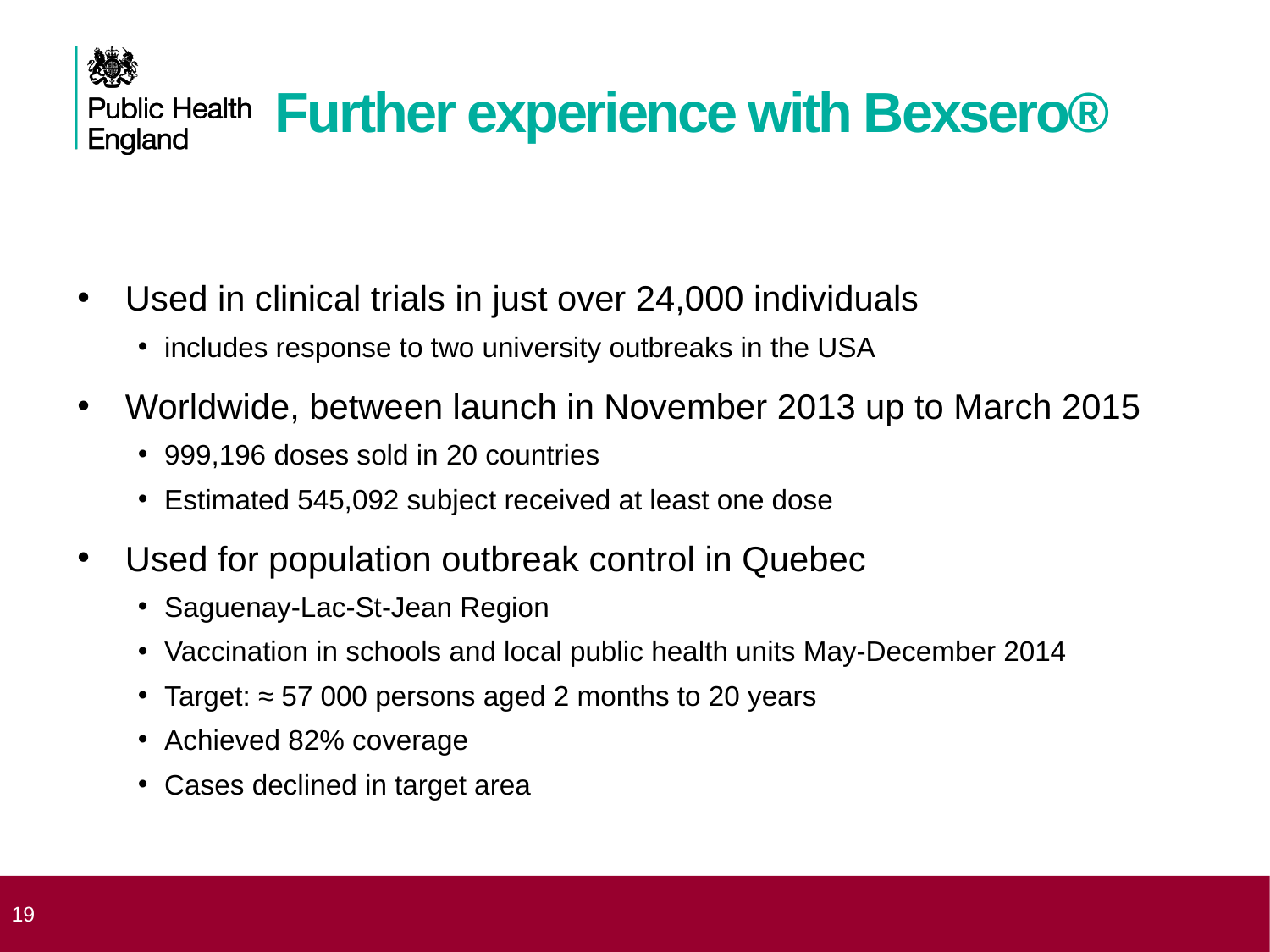

# Further experience with Bexsero®
Used in clinical trials in just over 24,000 individuals
includes response to two university outbreaks in the USA
Worldwide, between launch in November 2013 up to March 2015
999,196 doses sold in 20 countries
Estimated 545,092 subject received at least one dose
Used for population outbreak control in Quebec
Saguenay-Lac-St-Jean Region
Vaccination in schools and local public health units May-December 2014
Target: ≈ 57 000 persons aged 2 months to 20 years
Achieved 82% coverage
Cases declined in target area

  19